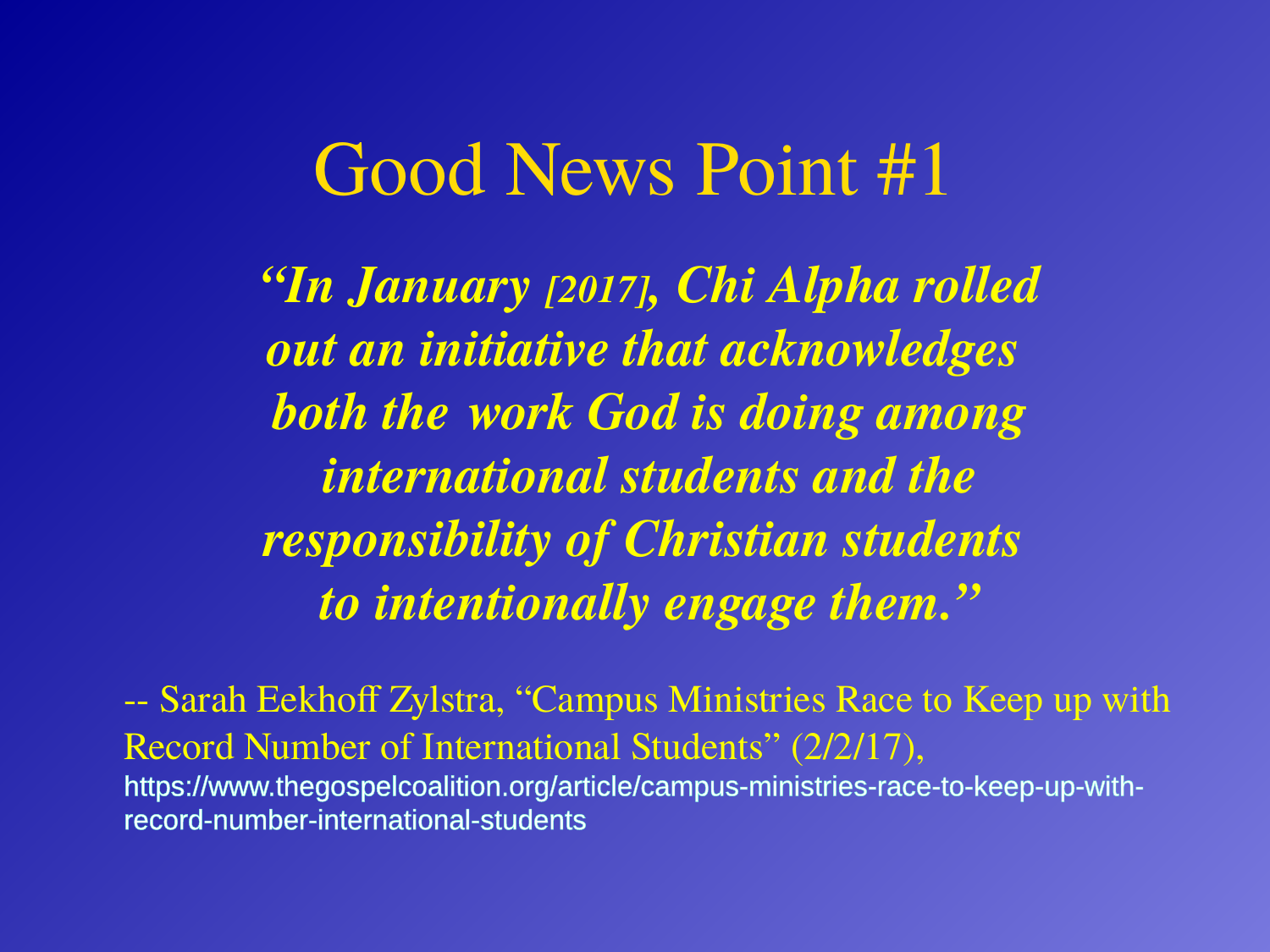

# Good News Point #1
“In January [2017], Chi Alpha rolled out an initiative that acknowledges
both the work God is doing among international students and the responsibility of Christian students
to intentionally engage them.”

	-- Sarah Eekhoff Zylstra, “Campus Ministries Race to Keep up with Record Number of International Students” (2/2/17), https://www.thegospelcoalition.org/article/campus-ministries-race-to-keep-up-with-record-number-international-students